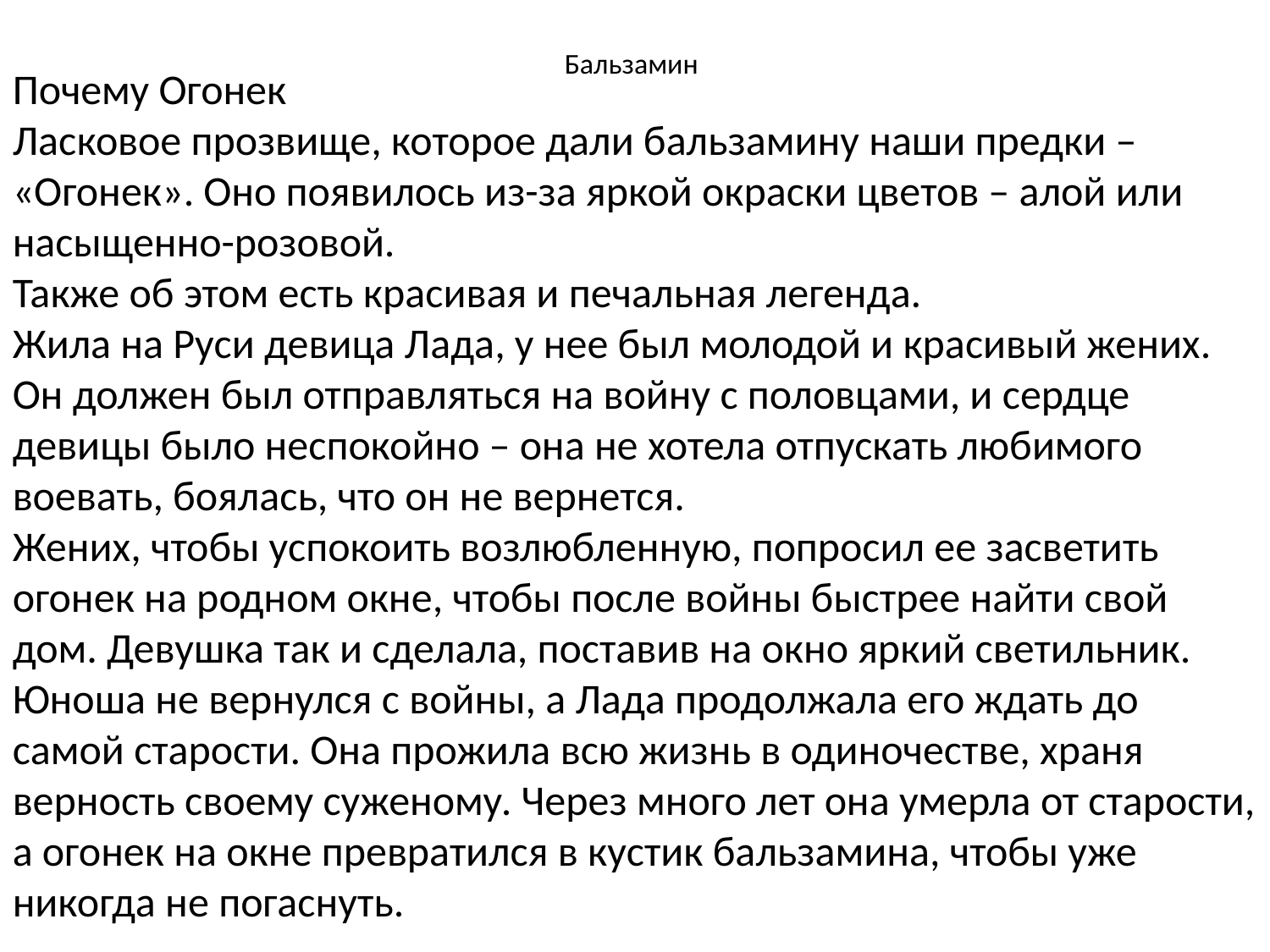

# Бальзамин
Почему Огонек
Ласковое прозвище, которое дали бальзамину наши предки – «Огонек». Оно появилось из-за яркой окраски цветов – алой или насыщенно-розовой.
Также об этом есть красивая и печальная легенда.
Жила на Руси девица Лада, у нее был молодой и красивый жених. Он должен был отправляться на войну с половцами, и сердце девицы было неспокойно – она не хотела отпускать любимого воевать, боялась, что он не вернется.
Жених, чтобы успокоить возлюбленную, попросил ее засветить огонек на родном окне, чтобы после войны быстрее найти свой дом. Девушка так и сделала, поставив на окно яркий светильник.
Юноша не вернулся с войны, а Лада продолжала его ждать до самой старости. Она прожила всю жизнь в одиночестве, храня верность своему суженому. Через много лет она умерла от старости, а огонек на окне превратился в кустик бальзамина, чтобы уже никогда не погаснуть.